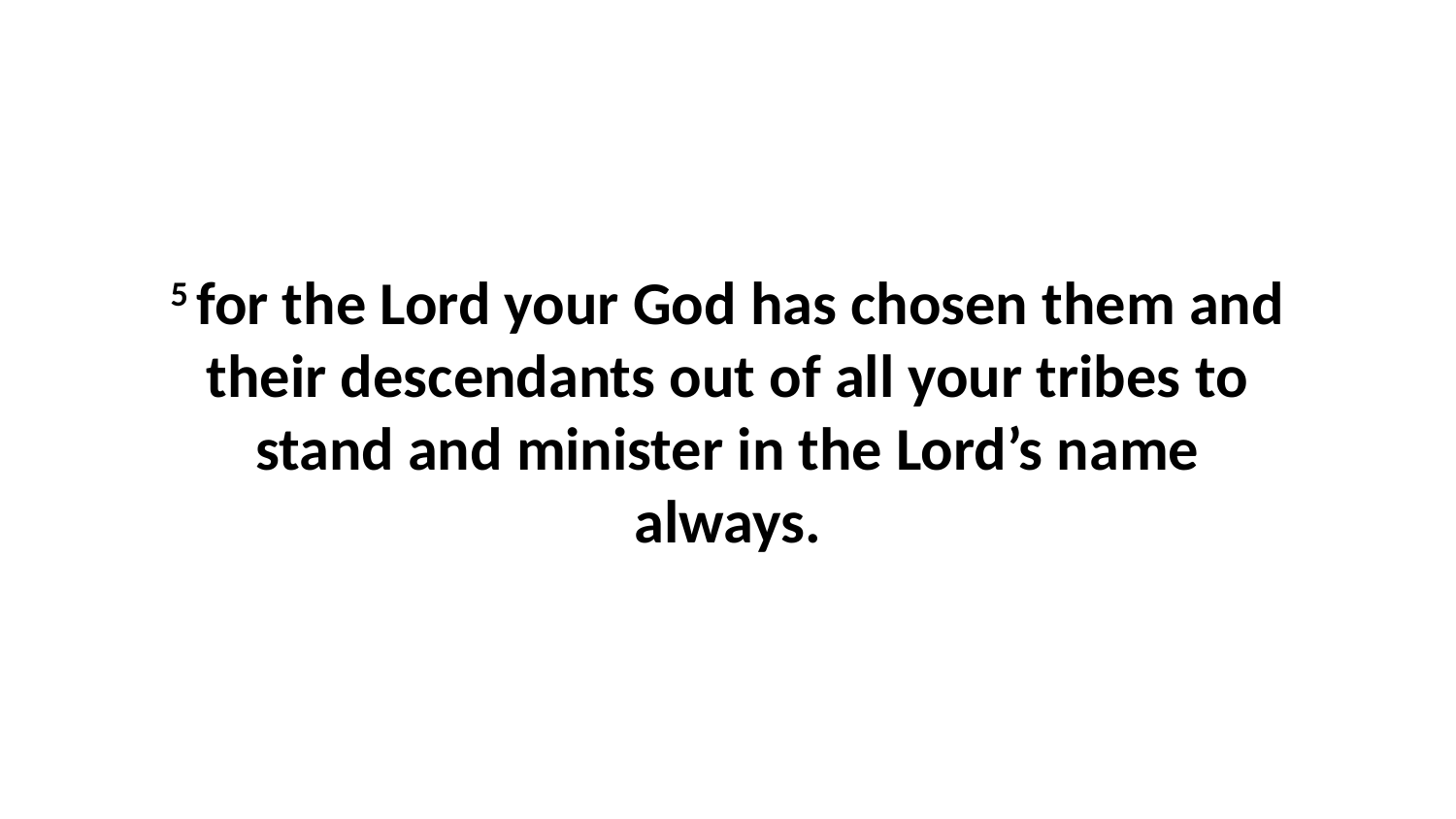

5 for the Lord your God has chosen them and their descendants out of all your tribes to stand and minister in the Lord’s name always.